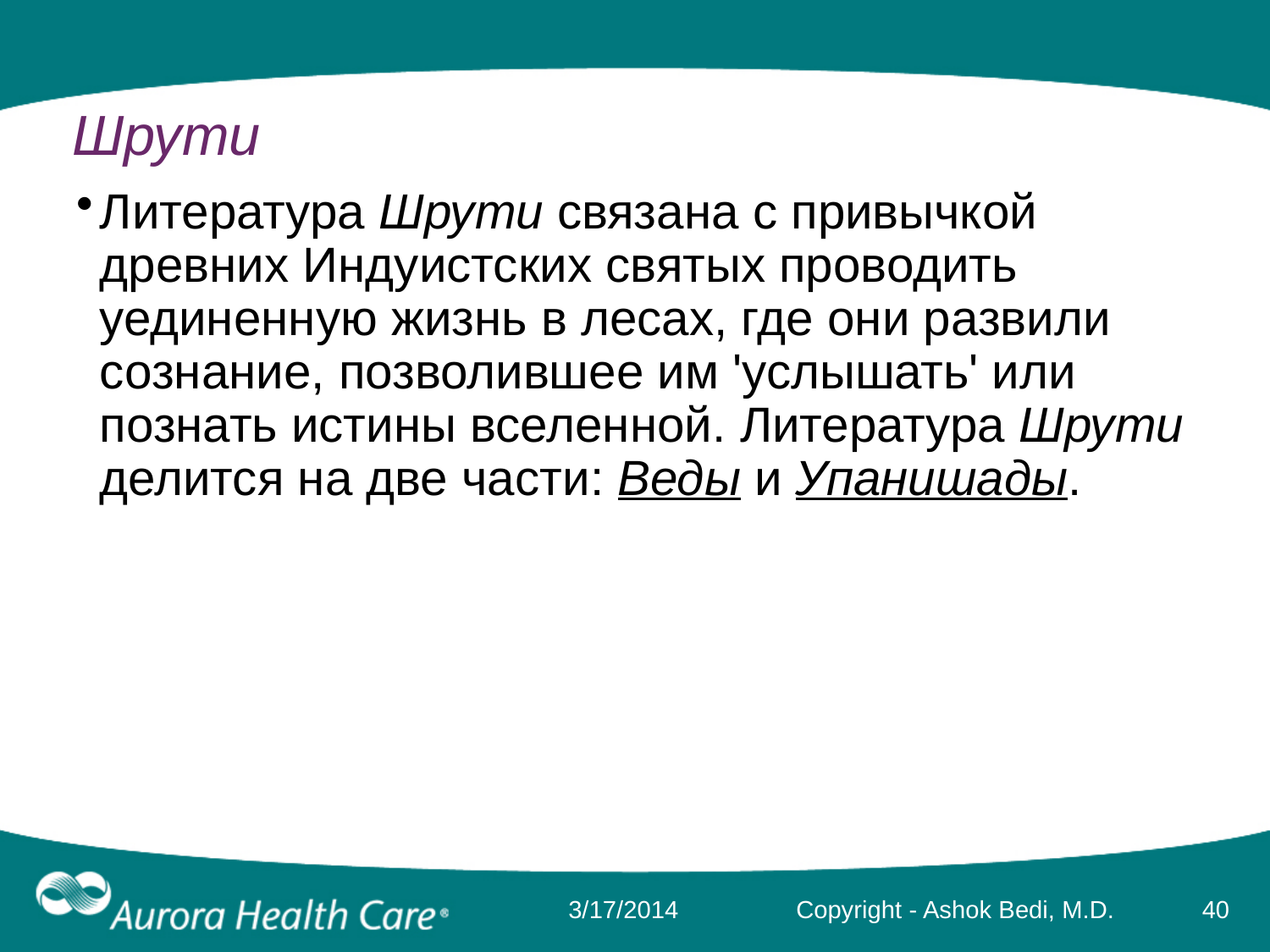

# Шрути
Литература Шрути связана с привычкой древних Индуистских святых проводить уединенную жизнь в лесах, где они развили сознание, позволившее им 'услышать' или познать истины вселенной. Литература Шрути делится на две части: Веды и Упанишады.
3/17/2014
Copyright - Ashok Bedi, M.D.
40